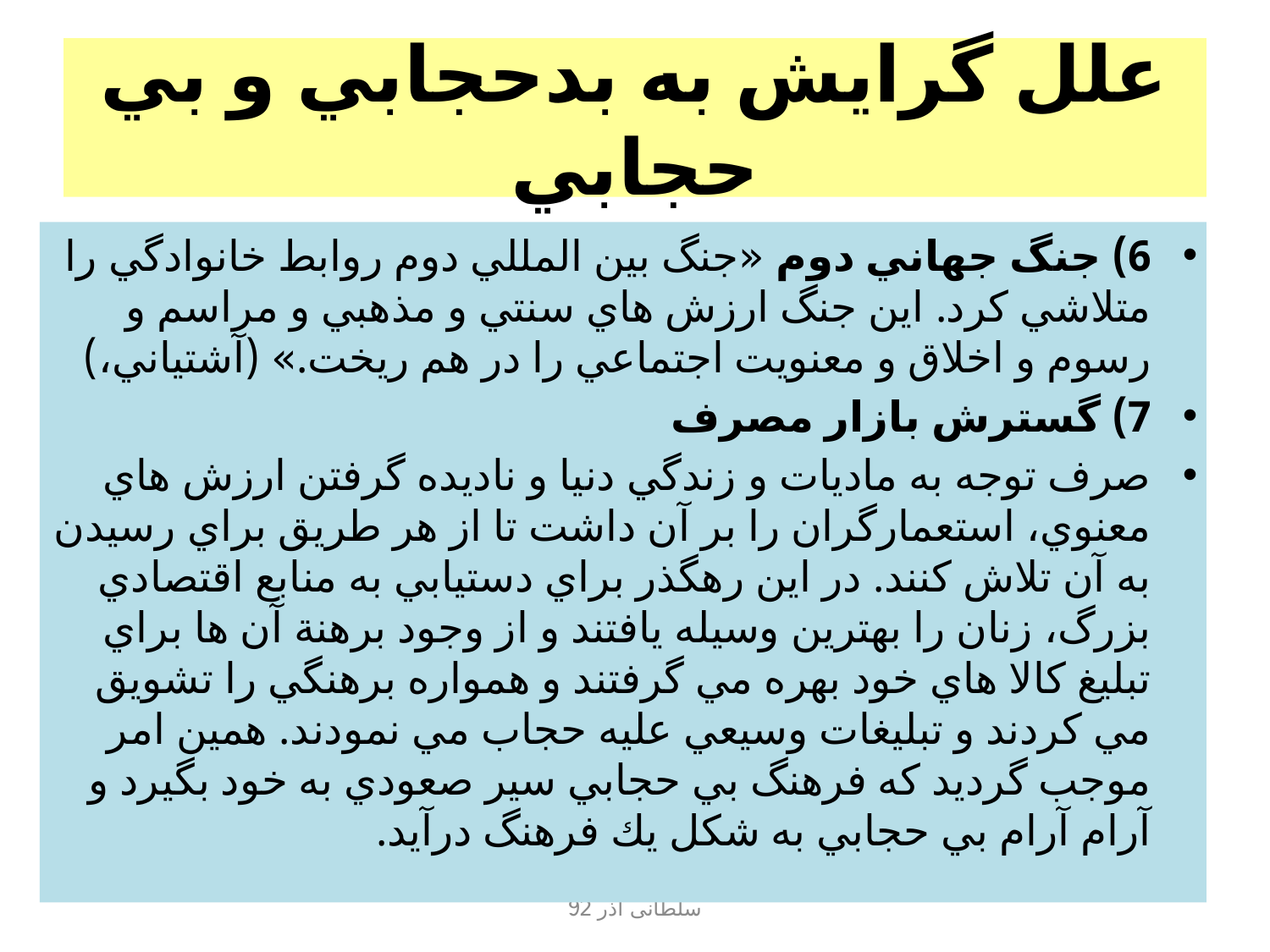

# علل گرايش به بدحجابي و بي حجابي
6) جنگ جهاني دوم «جنگ بين المللي دوم روابط خانوادگي را متلاشي كرد. اين جنگ ارزش هاي سنتي و مذهبي و مراسم و رسوم و اخلاق و معنويت اجتماعي را در هم ريخت.» (آشتياني،)
7) گسترش بازار مصرف
صرف توجه به ماديات و زندگي دنيا و ناديده گرفتن ارزش هاي معنوي،‌ استعمارگران را بر آن داشت تا از هر طريق براي رسيدن به آن تلاش كنند. در اين رهگذر براي دستيابي به منابع اقتصادي بزرگ، زنان را بهترين وسيله يافتند و از وجود برهنة آن ها براي تبليغ كالا هاي خود بهره مي گرفتند و همواره برهنگي را تشويق مي كردند و تبليغات وسيعي عليه حجاب مي نمودند. همين امر موجب گرديد كه فرهنگ بي حجابي سير صعودي به خود بگيرد و آرام آرام بي حجابي به شكل يك فرهنگ درآيد.

سلطانی آذر 92